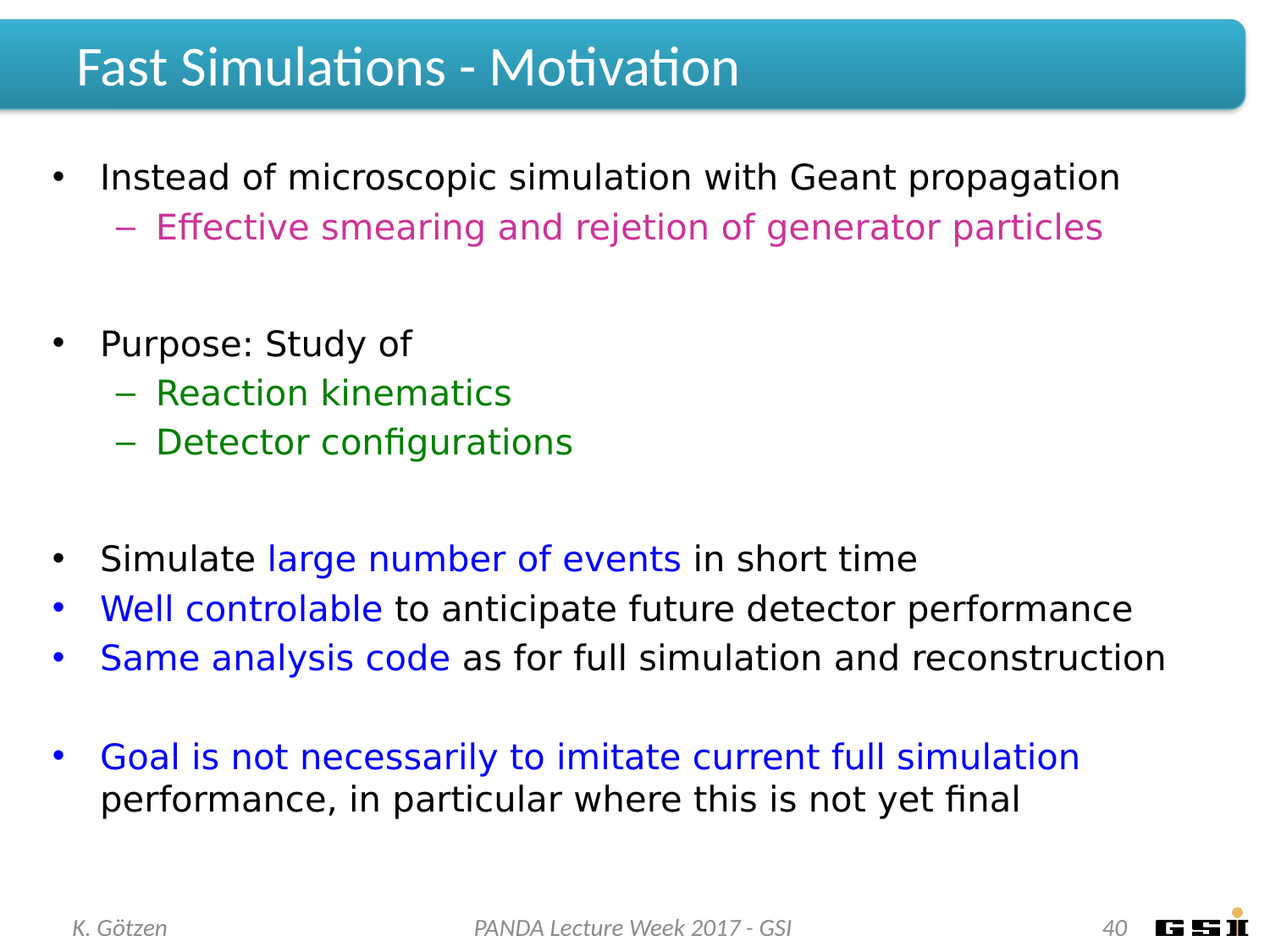

# Fast Simulations - Motivation
Instead of microscopic simulation with Geant propagation
Effective smearing and rejetion of generator particles

Purpose: Study of
Reaction kinematics
Detector configurations

Simulate large number of events in short time
Well controlable to anticipate future detector performance
Same analysis code as for full simulation and reconstruction

Goal is not necessarily to imitate current full simulation performance, in particular where this is not yet final

K. Götzen
PANDA Lecture Week 2017 - GSI
40